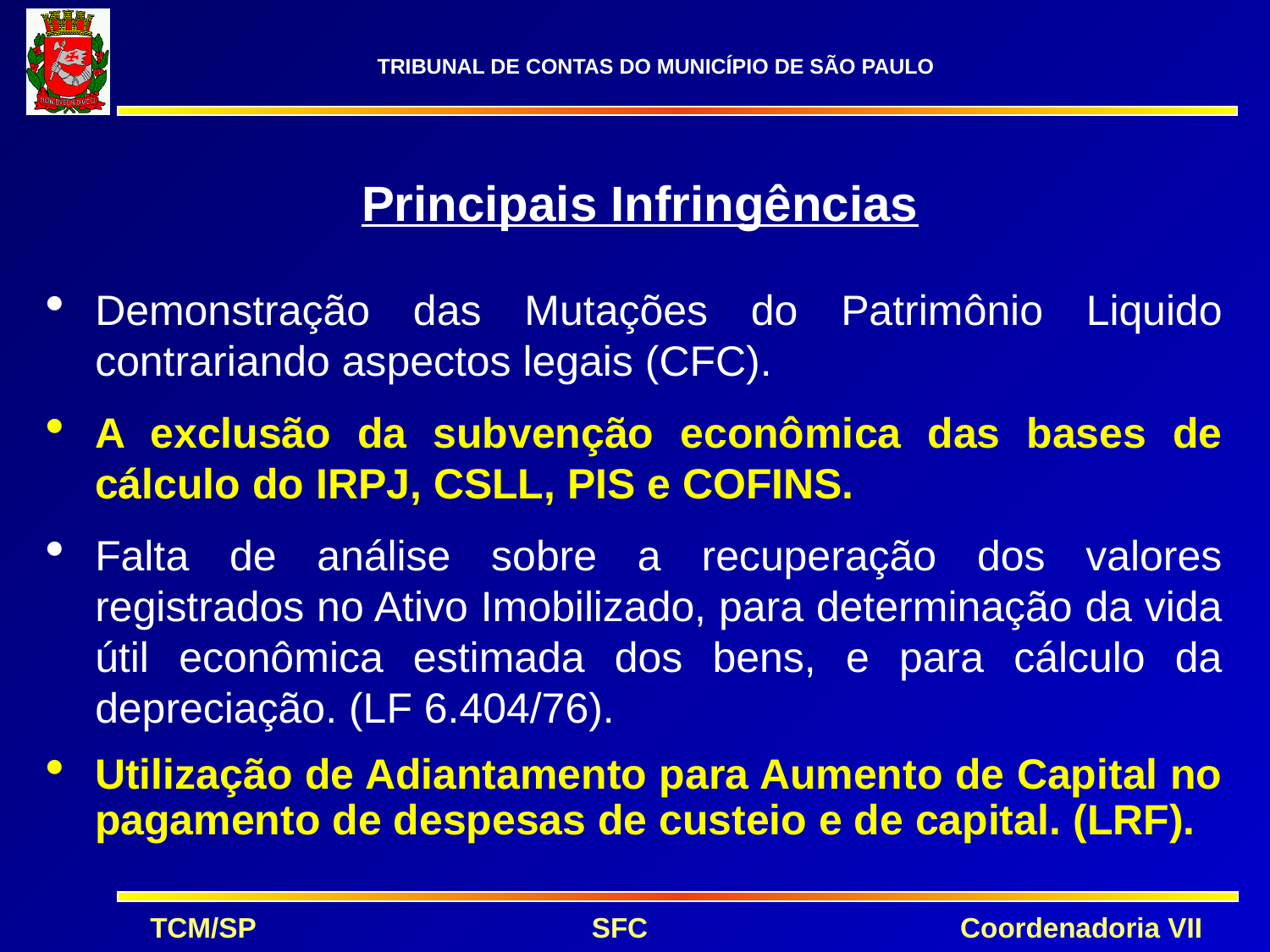

Principais Infringências

Demonstração das Mutações do Patrimônio Liquido contrariando aspectos legais (CFC).
A exclusão da subvenção econômica das bases de cálculo do IRPJ, CSLL, PIS e COFINS.
Falta de análise sobre a recuperação dos valores registrados no Ativo Imobilizado, para determinação da vida útil econômica estimada dos bens, e para cálculo da depreciação. (LF 6.404/76).
Utilização de Adiantamento para Aumento de Capital no pagamento de despesas de custeio e de capital. (LRF).